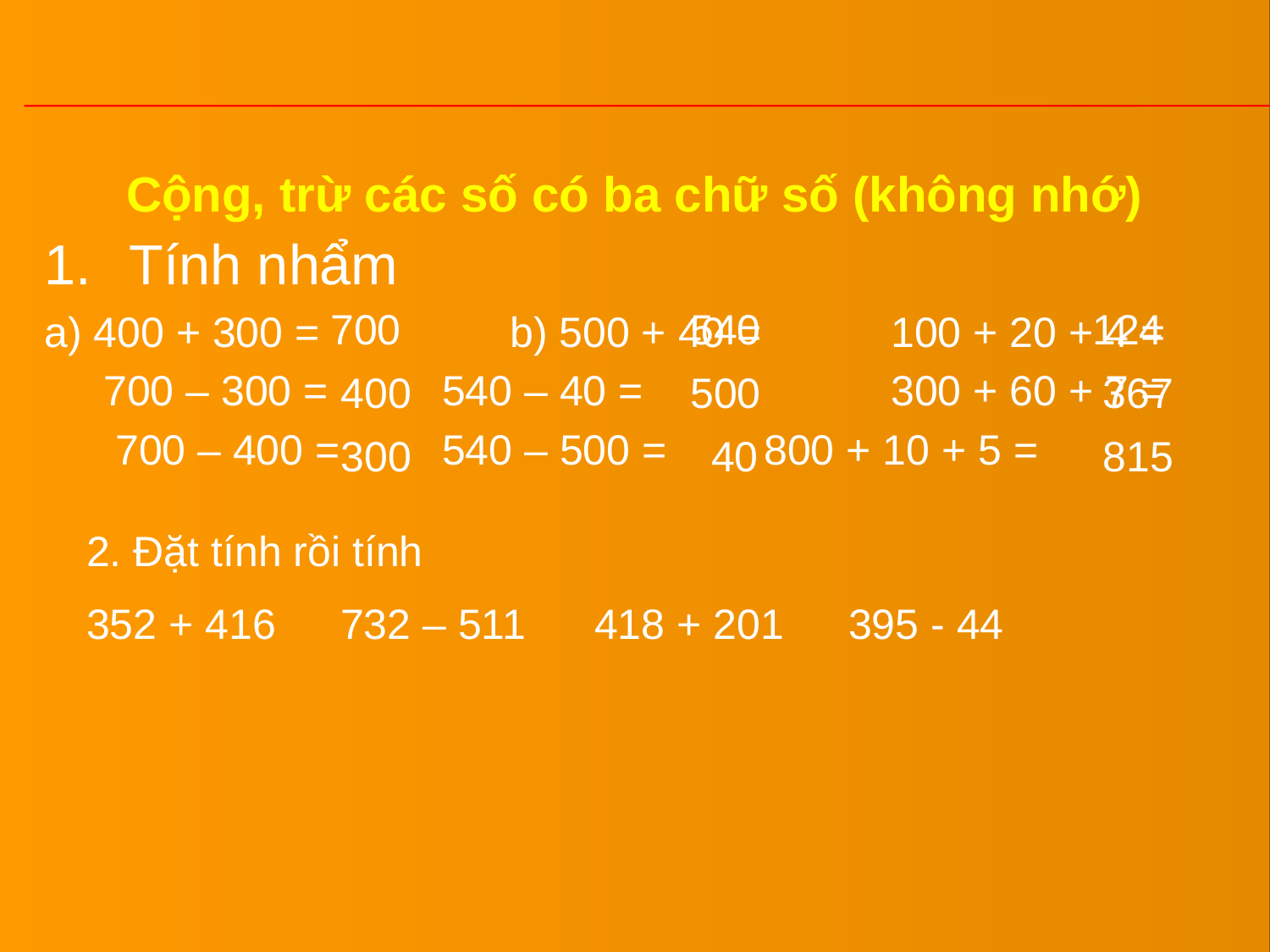

# Cộng, trừ các số có ba chữ số (không nhớ)
Tính nhẩm
a) 400 + 300 =		b) 500 + 40 =		100 + 20 + 4 =
     700 – 300 =	     540 – 40 =		300 + 60 + 7 =
      700 – 400 =	     540 – 500 =	800 + 10 + 5 =

700
540
124
400
500
367
300
40
815
2. Đặt tính rồi tính
352 + 416	732 – 511	418 + 201	395 - 44